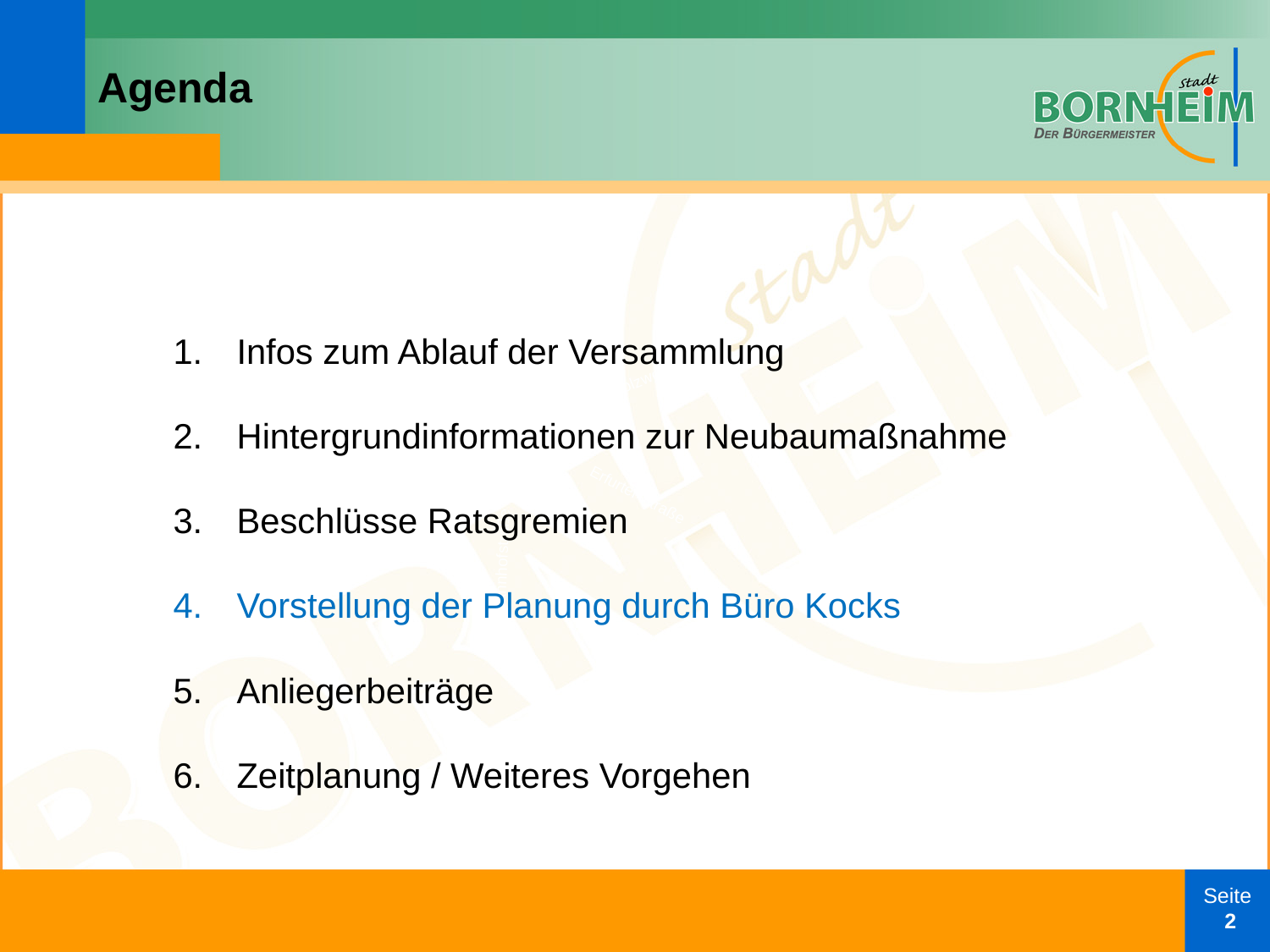

# Agenda

Infos zum Ablauf der Versammlung
Hintergrundinformationen zur Neubaumaßnahme
Beschlüsse Ratsgremien
Vorstellung der Planung durch Büro Kocks
Anliegerbeiträge
Zeitplanung / Weiteres Vorgehen
Eichholzweg
Erfurter Straße
Bahnhofstraße
Seite
 2